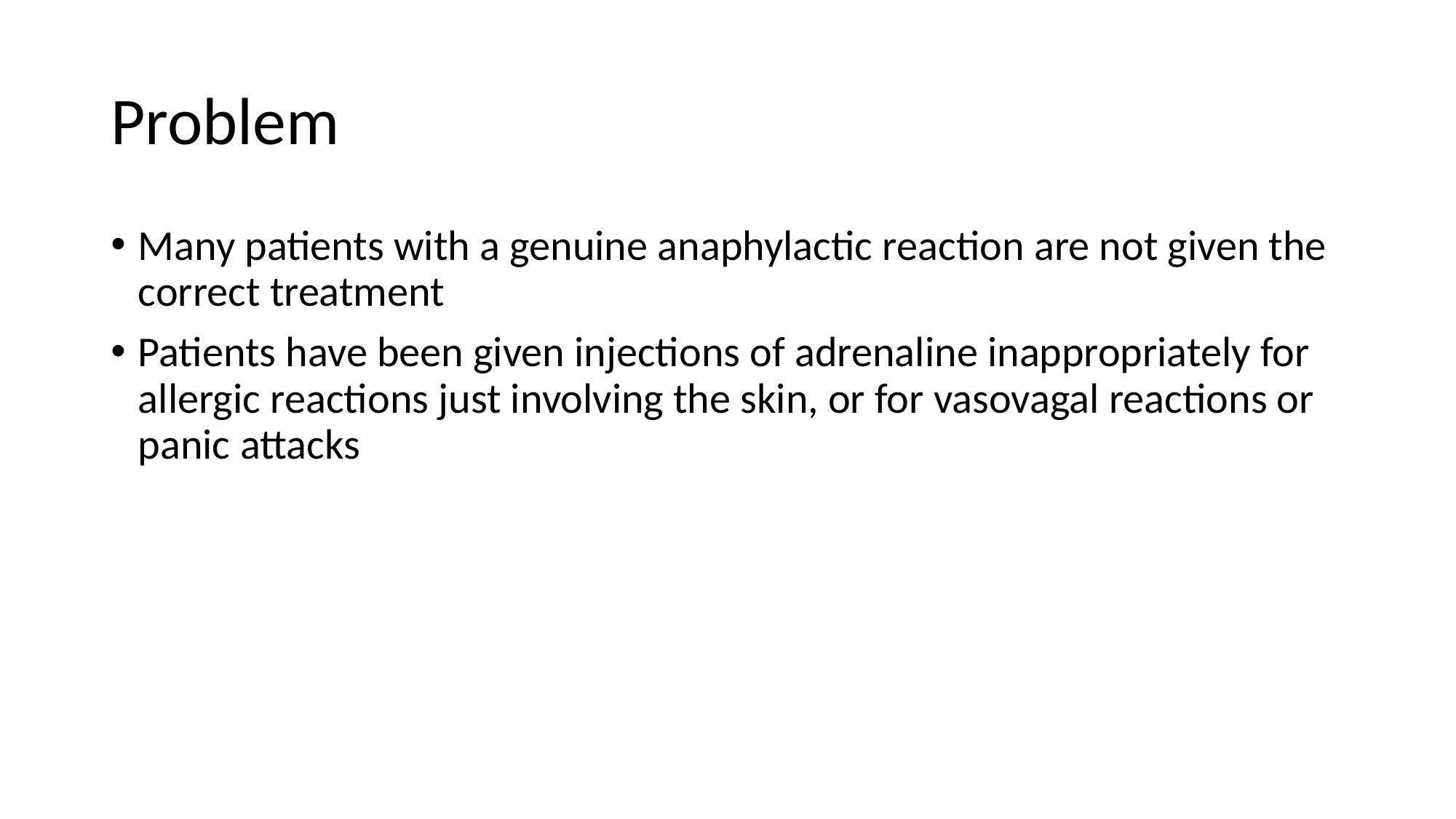

# Problem
Many patients with a genuine anaphylactic reaction are not given the correct treatment
Patients have been given injections of adrenaline inappropriately for allergic reactions just involving the skin, or for vasovagal reactions or panic attacks